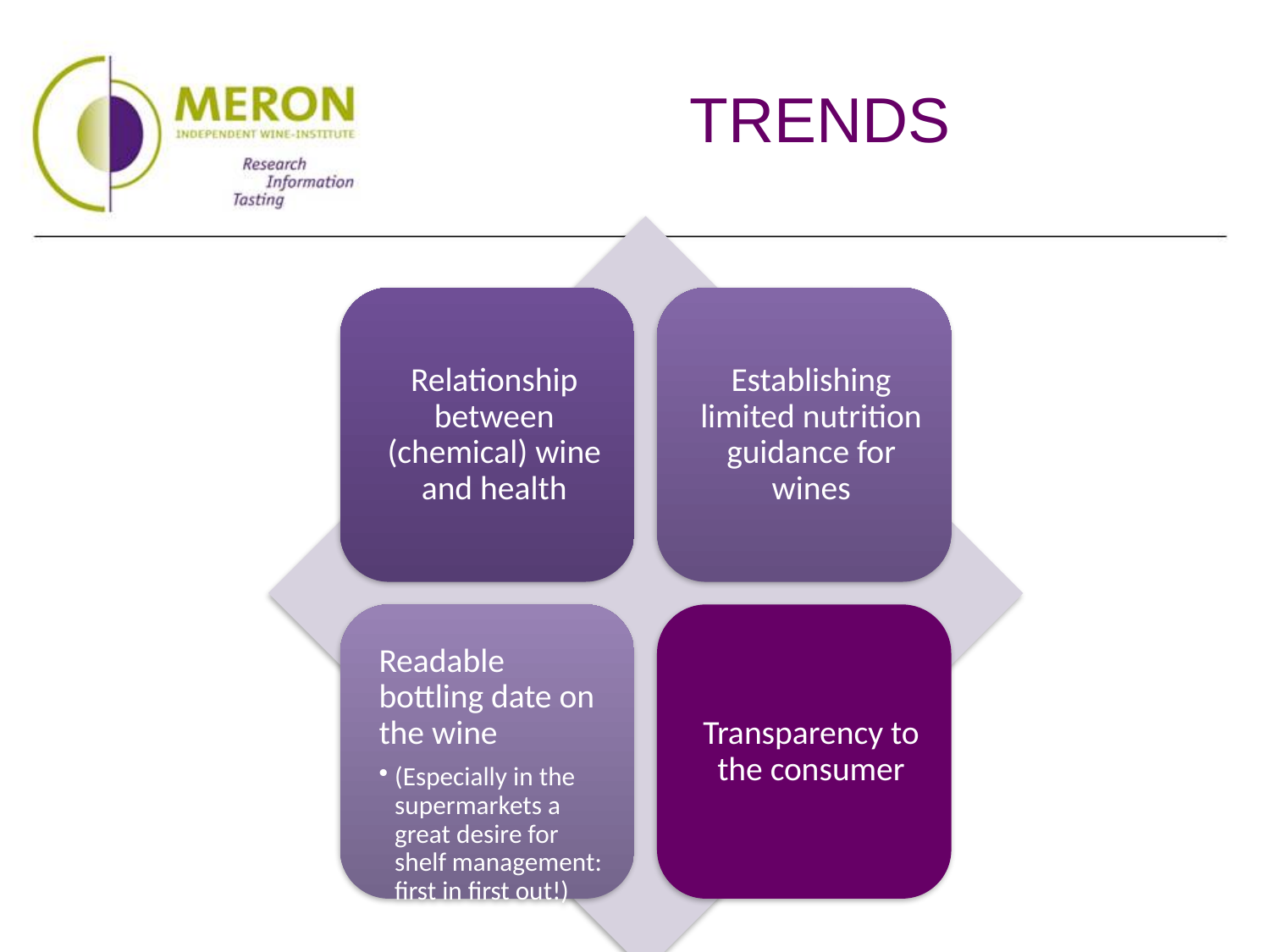

# TRENDS
Relationship between (chemical) wine and health
Establishing limited nutrition guidance for wines
Readable bottling date on the wine
(Especially in the supermarkets a great desire for shelf management: first in first out!)
Transparency to the consumer